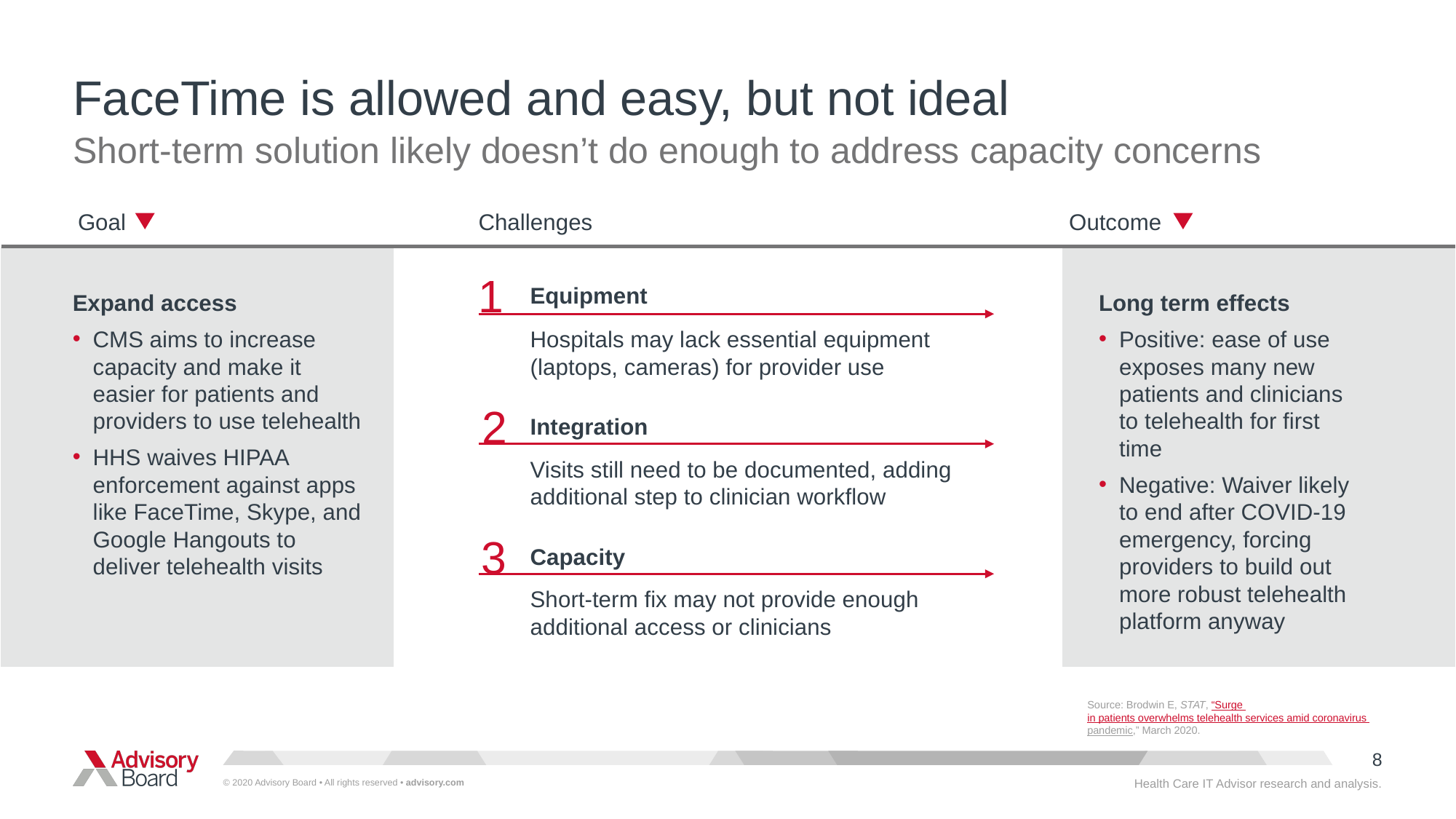

# FaceTime is allowed and easy, but not ideal
Short-term solution likely doesn’t do enough to address capacity concerns
Goal
Challenges
Outcome

1
Equipment
Expand access
CMS aims to increase capacity and make it easier for patients and providers to use telehealth
HHS waives HIPAA enforcement against apps like FaceTime, Skype, and Google Hangouts to deliver telehealth visits
Long term effects
Positive: ease of use exposes many new patients and clinicians to telehealth for first time
Negative: Waiver likely to end after COVID-19 emergency, forcing providers to build out more robust telehealth platform anyway
Hospitals may lack essential equipment (laptops, cameras) for provider use
2
Integration
Visits still need to be documented, adding additional step to clinician workflow
3
Capacity
Short-term fix may not provide enough additional access or clinicians
Source: Brodwin E, STAT, “Surge in patients overwhelms telehealth services amid coronavirus pandemic,” March 2020.
Health Care IT Advisor research and analysis.